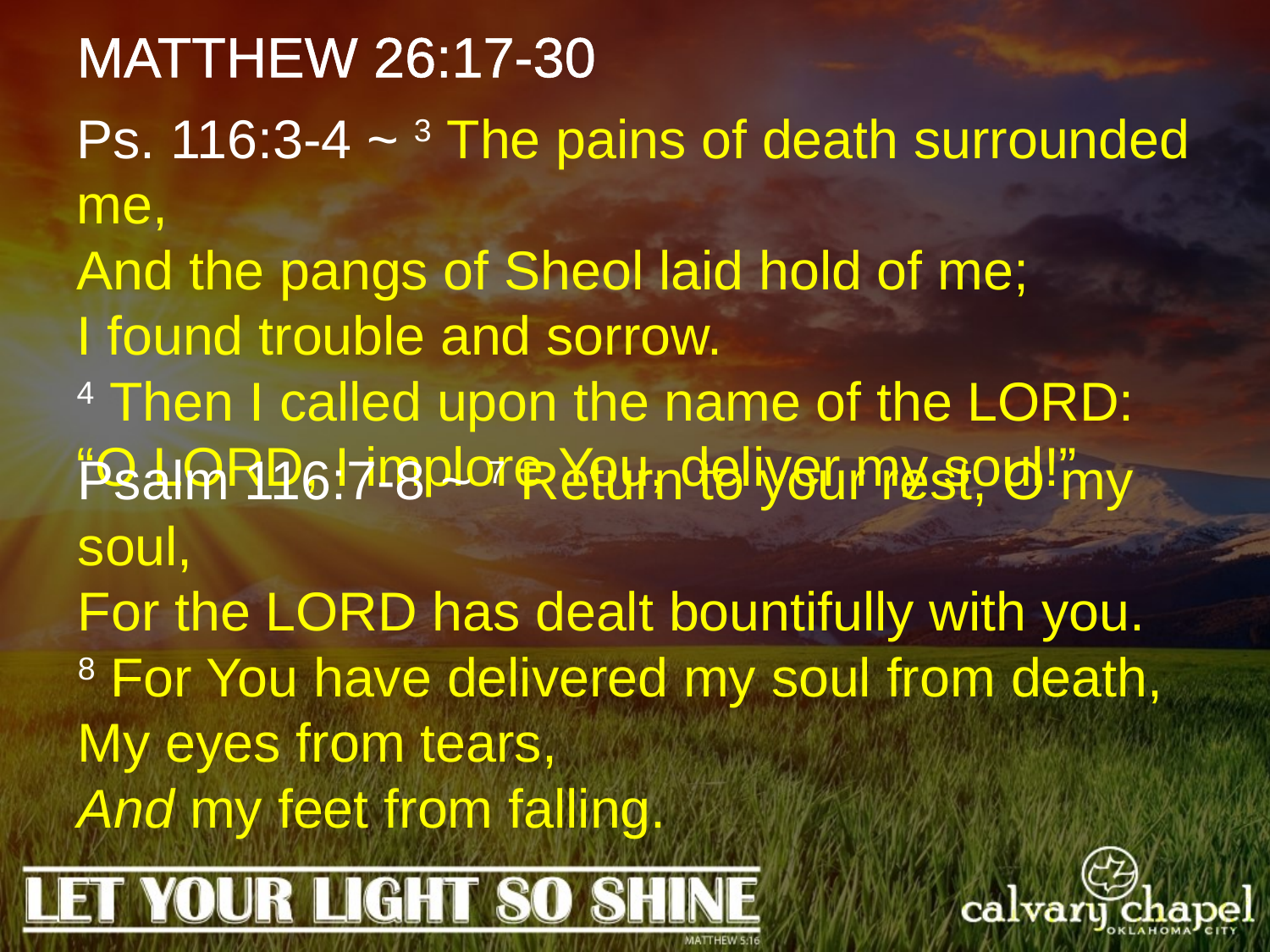

MATTHEW 26:17-30
Ps. 116:3-4 ~ 3 The pains of death surrounded me,
And the pangs of Sheol laid hold of me;
I found trouble and sorrow.
4 Then I called upon the name of the Lord:
“O Lord, I implore You, deliver my soul!”
Psalm 116:7-8 ~ 7 Return to your rest, O my soul,
For the Lord has dealt bountifully with you.
8 For You have delivered my soul from death,
My eyes from tears,
And my feet from falling.